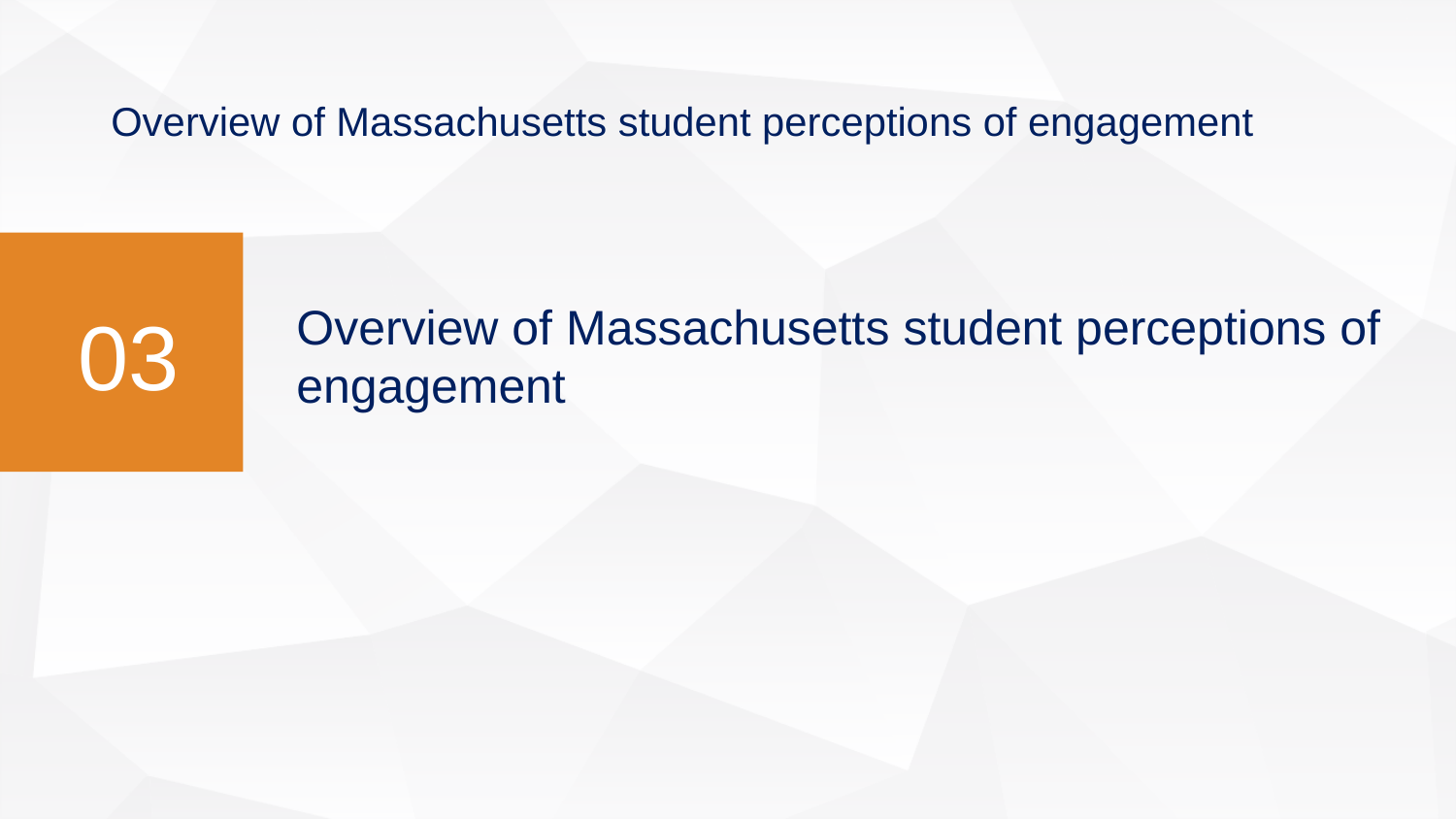

# Overview of Massachusetts student perceptions of engagement
Overview of Massachusetts student perceptions of engagement
03